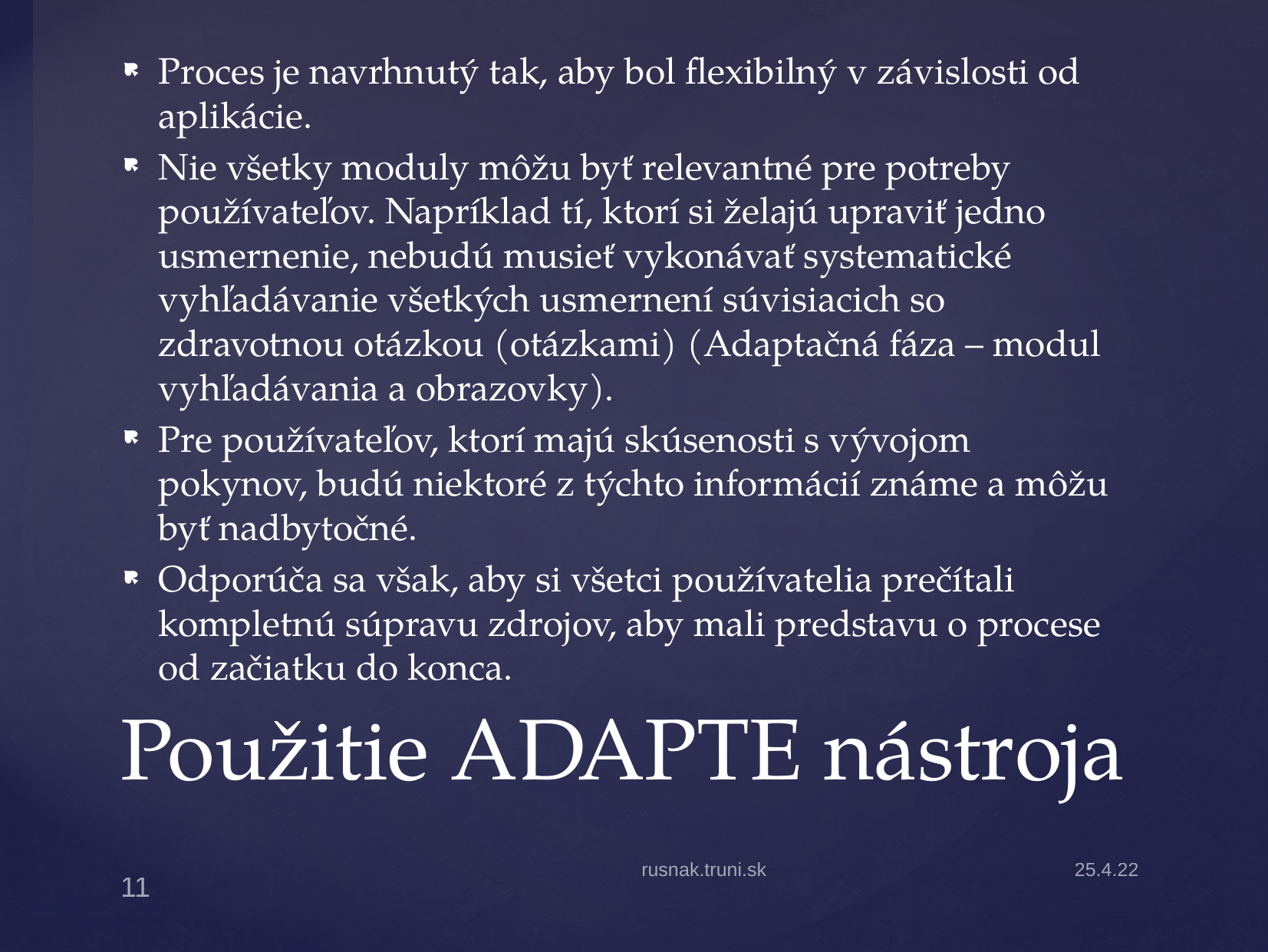

Proces je navrhnutý tak, aby bol flexibilný v závislosti od aplikácie.
Nie všetky moduly môžu byť relevantné pre potreby používateľov. Napríklad tí, ktorí si želajú upraviť jedno usmernenie, nebudú musieť vykonávať systematické vyhľadávanie všetkých usmernení súvisiacich so zdravotnou otázkou (otázkami) (Adaptačná fáza – modul vyhľadávania a obrazovky).
Pre používateľov, ktorí majú skúsenosti s vývojom pokynov, budú niektoré z týchto informácií známe a môžu byť nadbytočné.
Odporúča sa však, aby si všetci používatelia prečítali kompletnú súpravu zdrojov, aby mali predstavu o procese od začiatku do konca.
# Použitie ADAPTE nástroja
rusnak.truni.sk
25.4.22
11